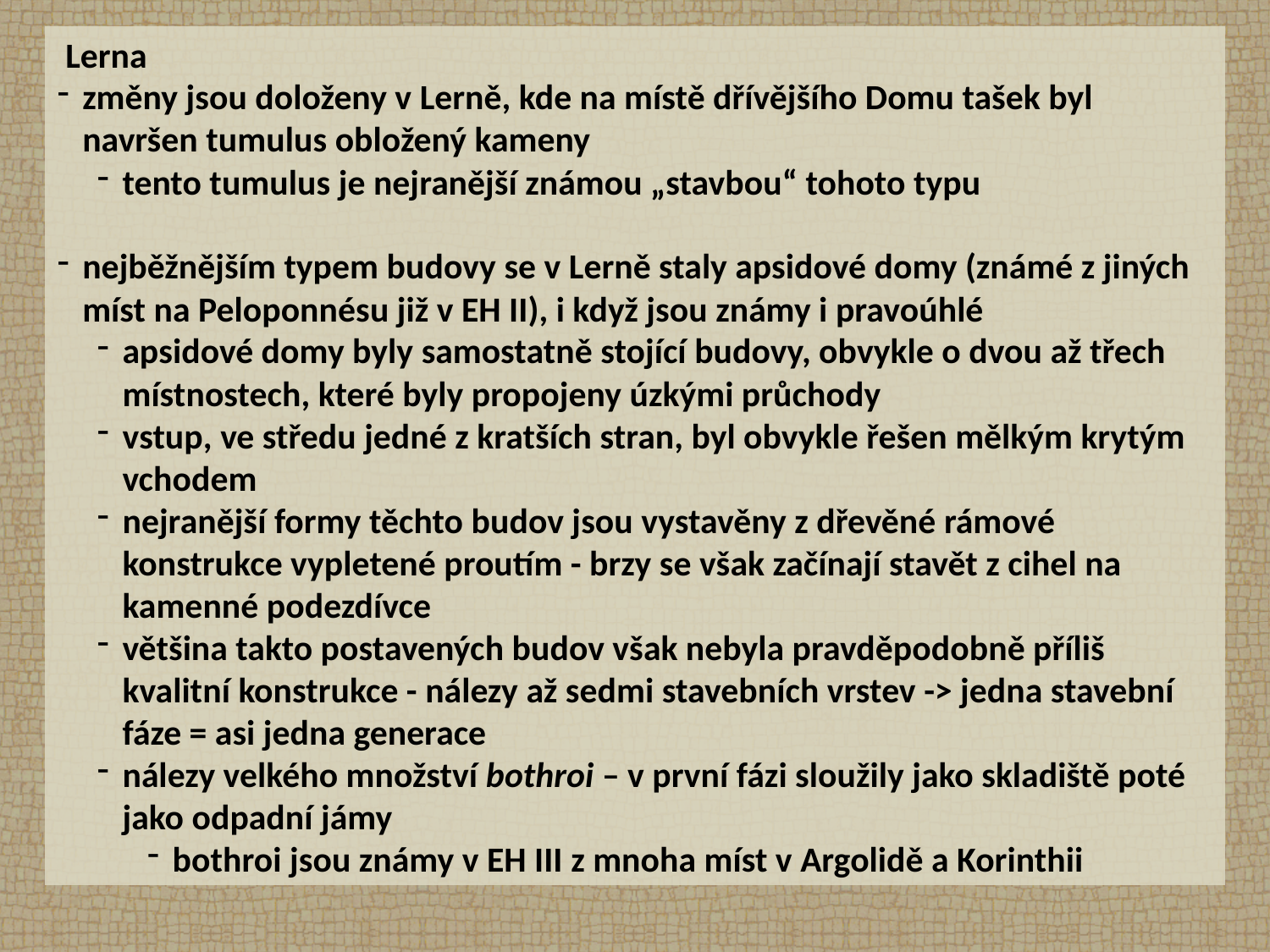

Lerna
změny jsou doloženy v Lerně, kde na místě dřívějšího Domu tašek byl  navršen tumulus obložený kameny
tento tumulus je nejranější známou „stavbou“ tohoto typu

nejběžnějším typem budovy se v Lerně staly apsidové domy (známé z jiných míst na Peloponnésu již v EH II), i když jsou známy i pravoúhlé
apsidové domy byly samostatně stojící budovy, obvykle o dvou až třech místnostech, které byly propojeny úzkými průchody
vstup, ve středu jedné z kratších stran, byl obvykle řešen mělkým krytým vchodem
nejranější formy těchto budov jsou vystavěny z dřevěné rámové konstrukce vypletené proutím - brzy se však začínají stavět z cihel na kamenné podezdívce
většina takto postavených budov však nebyla pravděpodobně příliš kvalitní konstrukce - nálezy až sedmi stavebních vrstev -> jedna stavební fáze = asi jedna generace
nálezy velkého množství bothroi – v první fázi sloužily jako skladiště poté jako odpadní jámy
bothroi jsou známy v EH III z mnoha míst v Argolidě a Korinthii